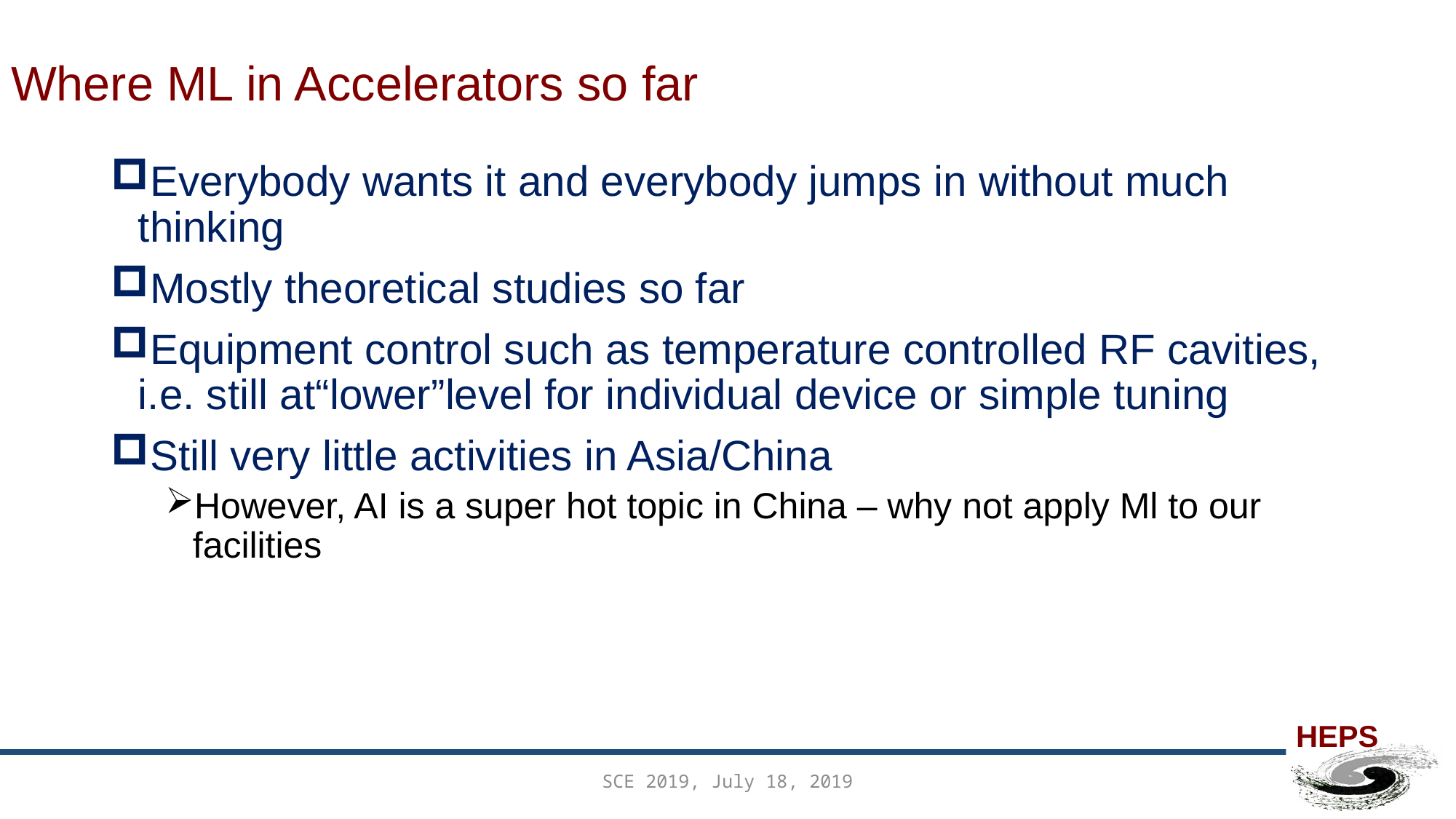

# Where ML in Accelerators so far
Everybody wants it and everybody jumps in without much thinking
Mostly theoretical studies so far
Equipment control such as temperature controlled RF cavities, i.e. still at“lower”level for individual device or simple tuning
Still very little activities in Asia/China
However, AI is a super hot topic in China – why not apply Ml to our facilities
SCE 2019, July 18, 2019